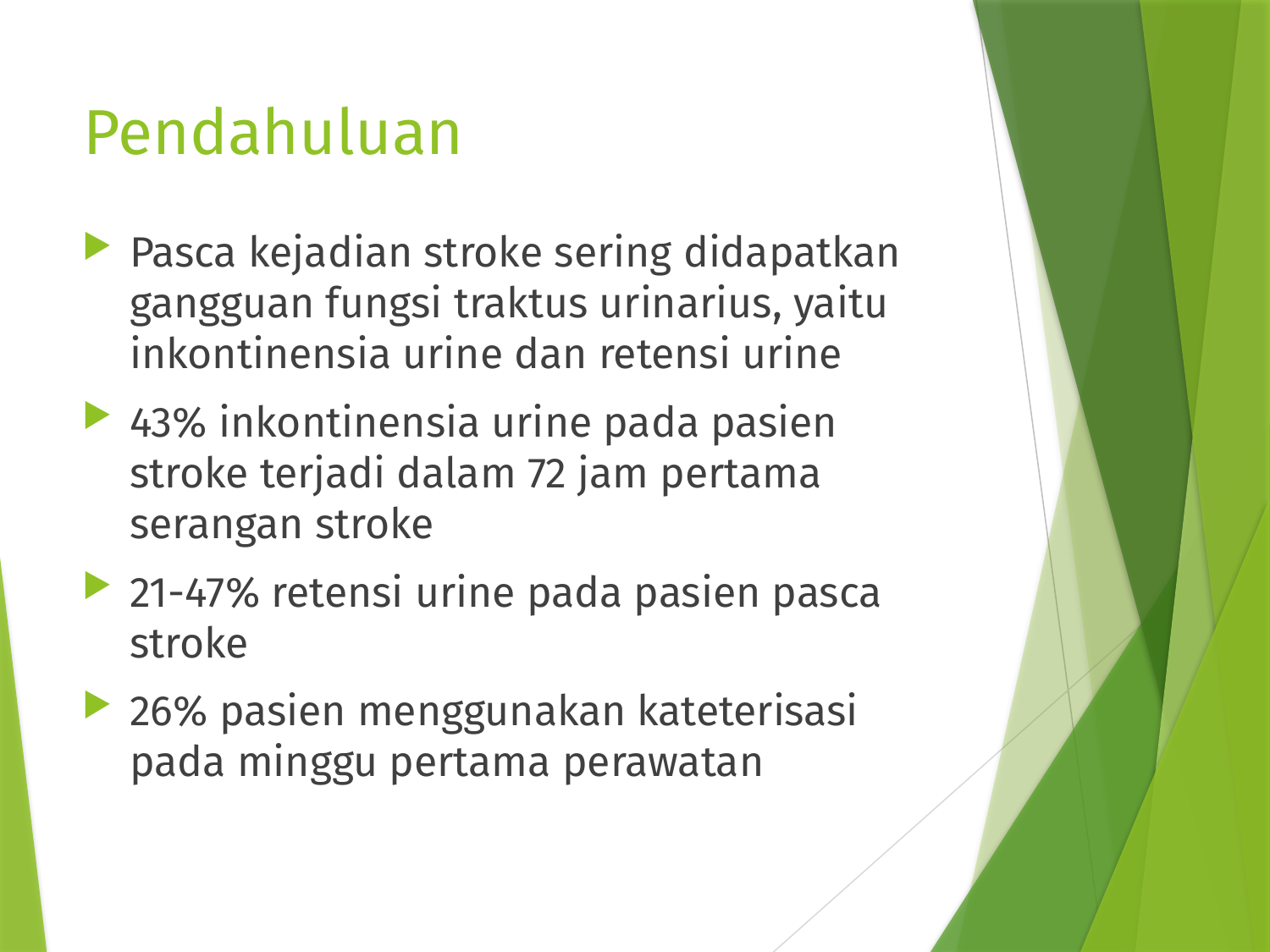

# Pendahuluan
Pasca kejadian stroke sering didapatkan gangguan fungsi traktus urinarius, yaitu inkontinensia urine dan retensi urine
43% inkontinensia urine pada pasien stroke terjadi dalam 72 jam pertama serangan stroke
21-47% retensi urine pada pasien pasca stroke
26% pasien menggunakan kateterisasi pada minggu pertama perawatan